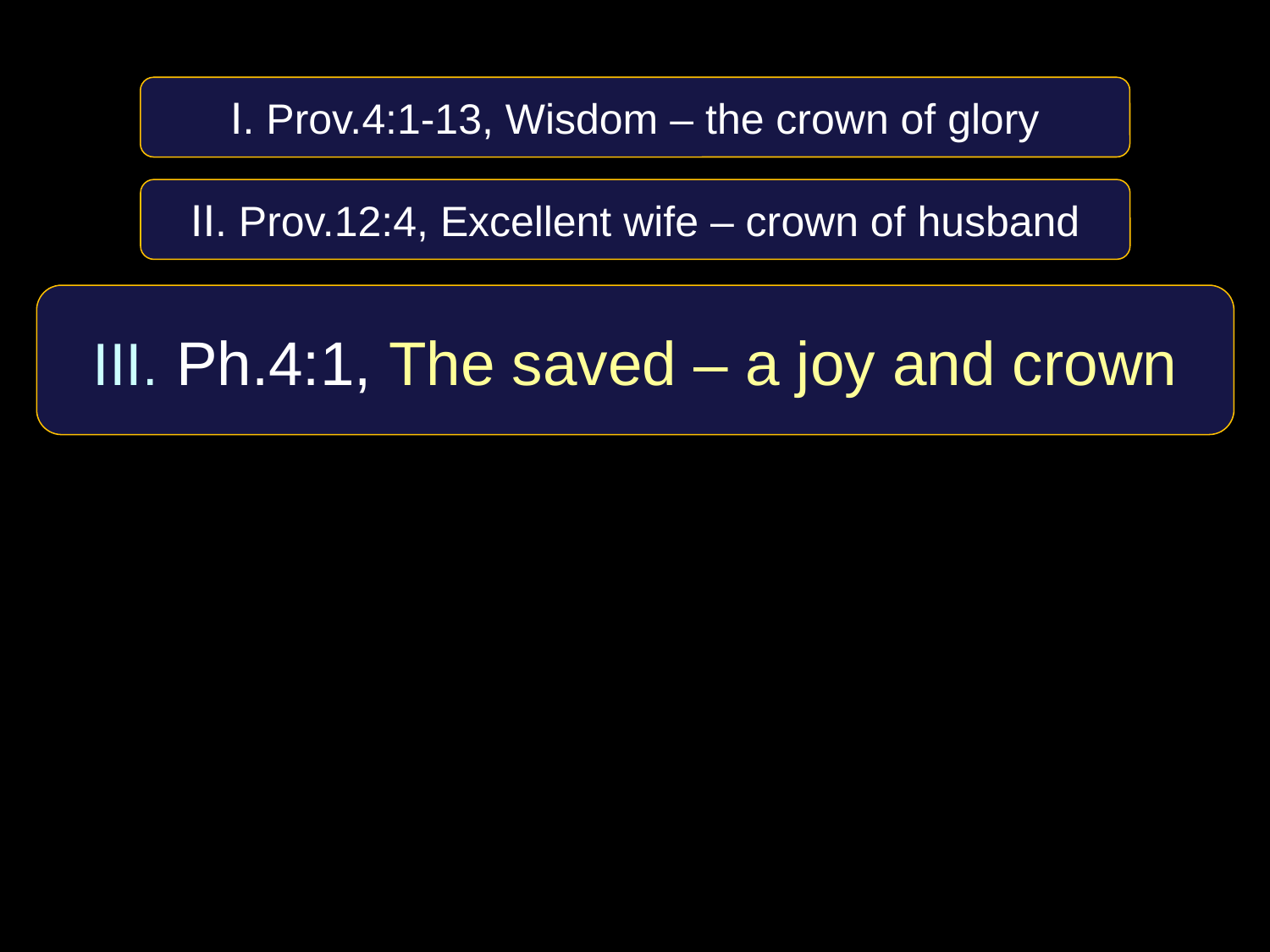

I. Prov.4:1-13, Wisdom – the crown of glory
II. Prov.12:4, Excellent wife – crown of husband
III. Ph.4:1, The saved – a joy and crown